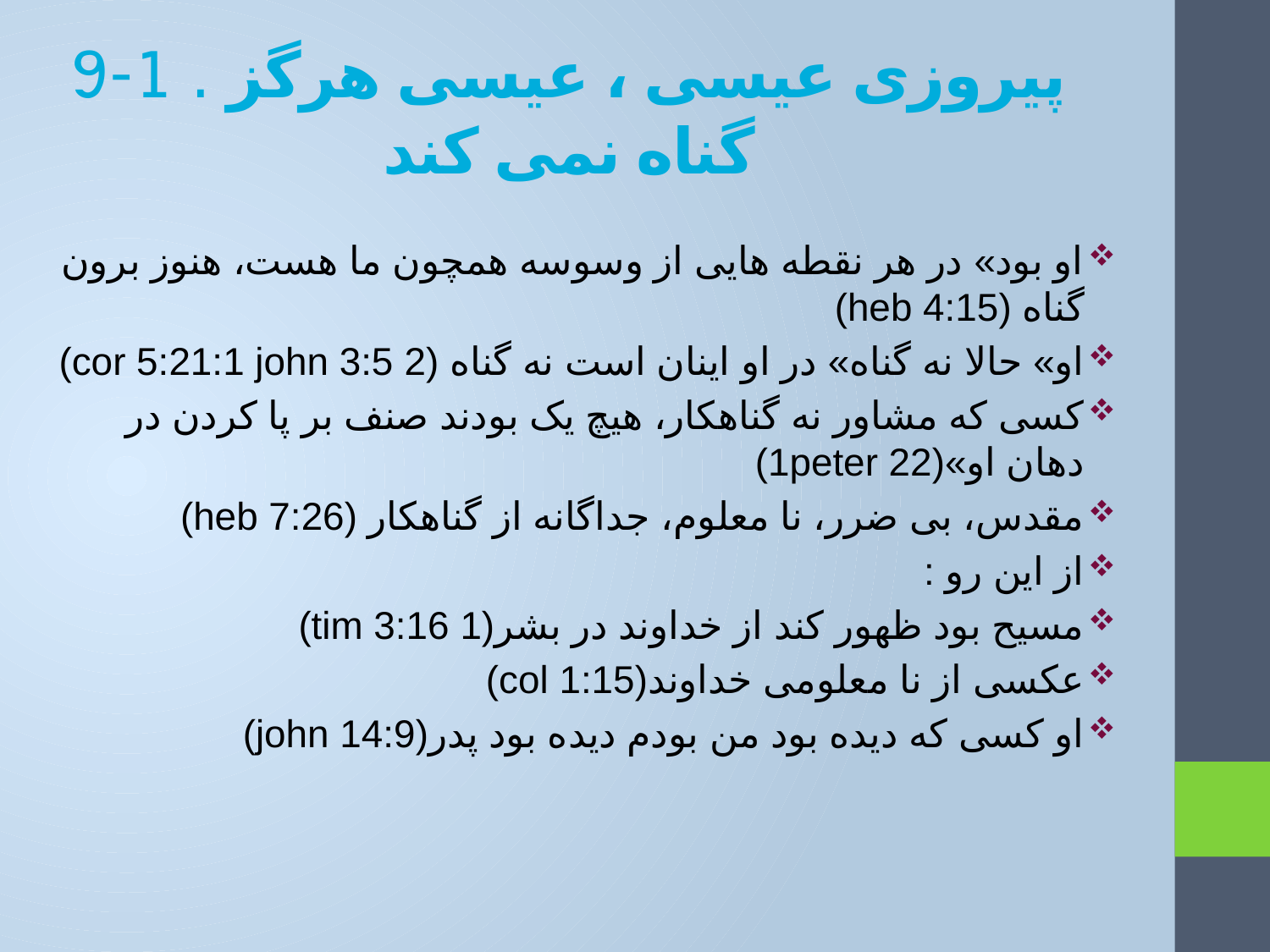

9-1 . پیروزی عیسی ، عیسی هرگز گناه نمی کند

او بود» در هر نقطه هایی از وسوسه همچون ما هست، هنوز برون گناه (heb 4:15)
او» حالا نه گناه» در او اینان است نه گناه (2 cor 5:21:1 john 3:5)
کسی که مشاور نه گناهکار، هیچ یک بودند صنف بر پا کردن در دهان او»(1peter 22)
مقدس، بی ضرر، نا معلوم، جداگانه از گناهکار (heb 7:26)
از این رو :
مسیح بود ظهور کند از خداوند در بشر(1 tim 3:16)
عکسی از نا معلومی خداوند(col 1:15)
او کسی که دیده بود من بودم دیده بود پدر(john 14:9)